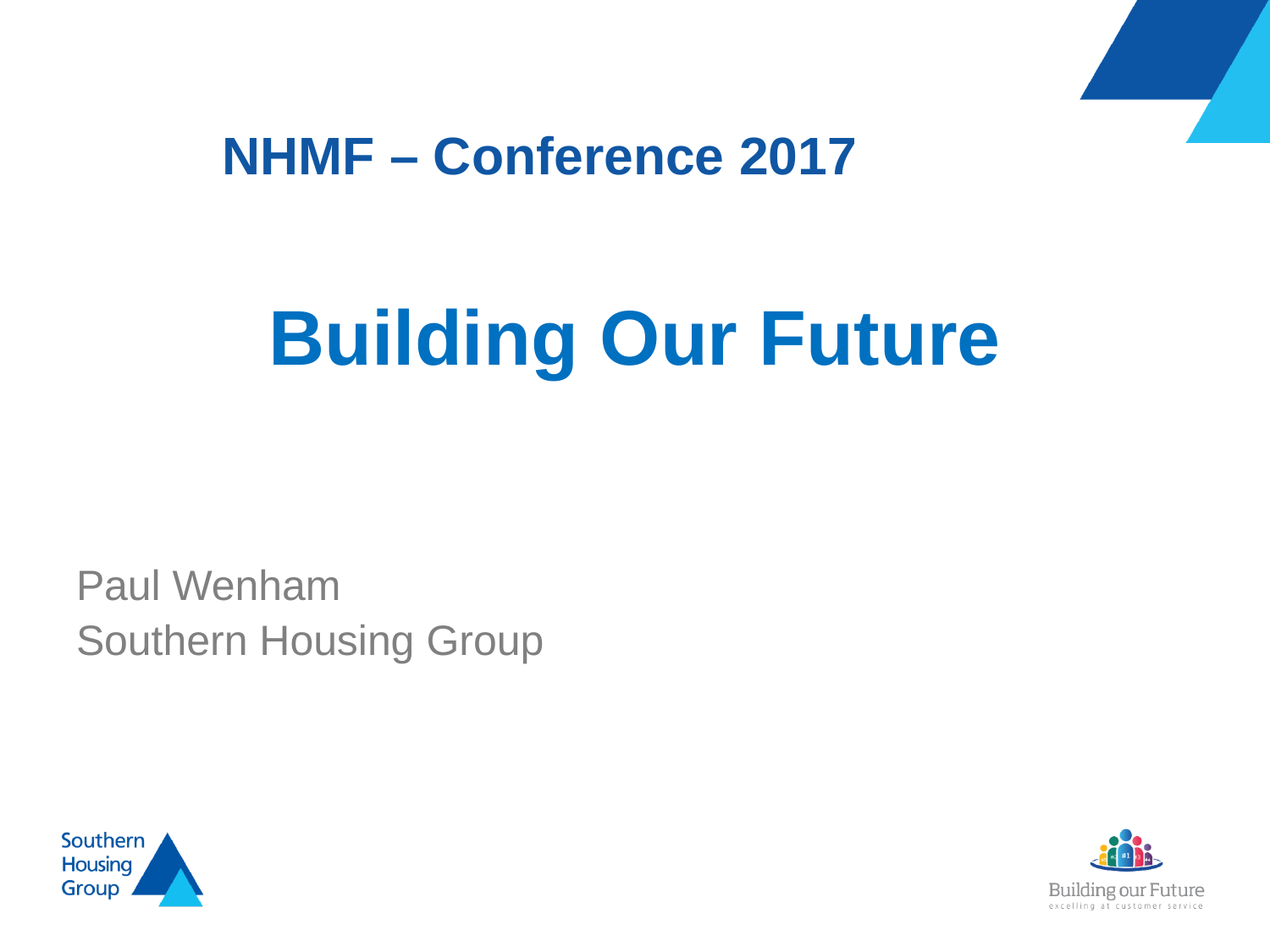

# NHMF – Conference 2017

Building Our Future

Paul Wenham
Southern Housing Group